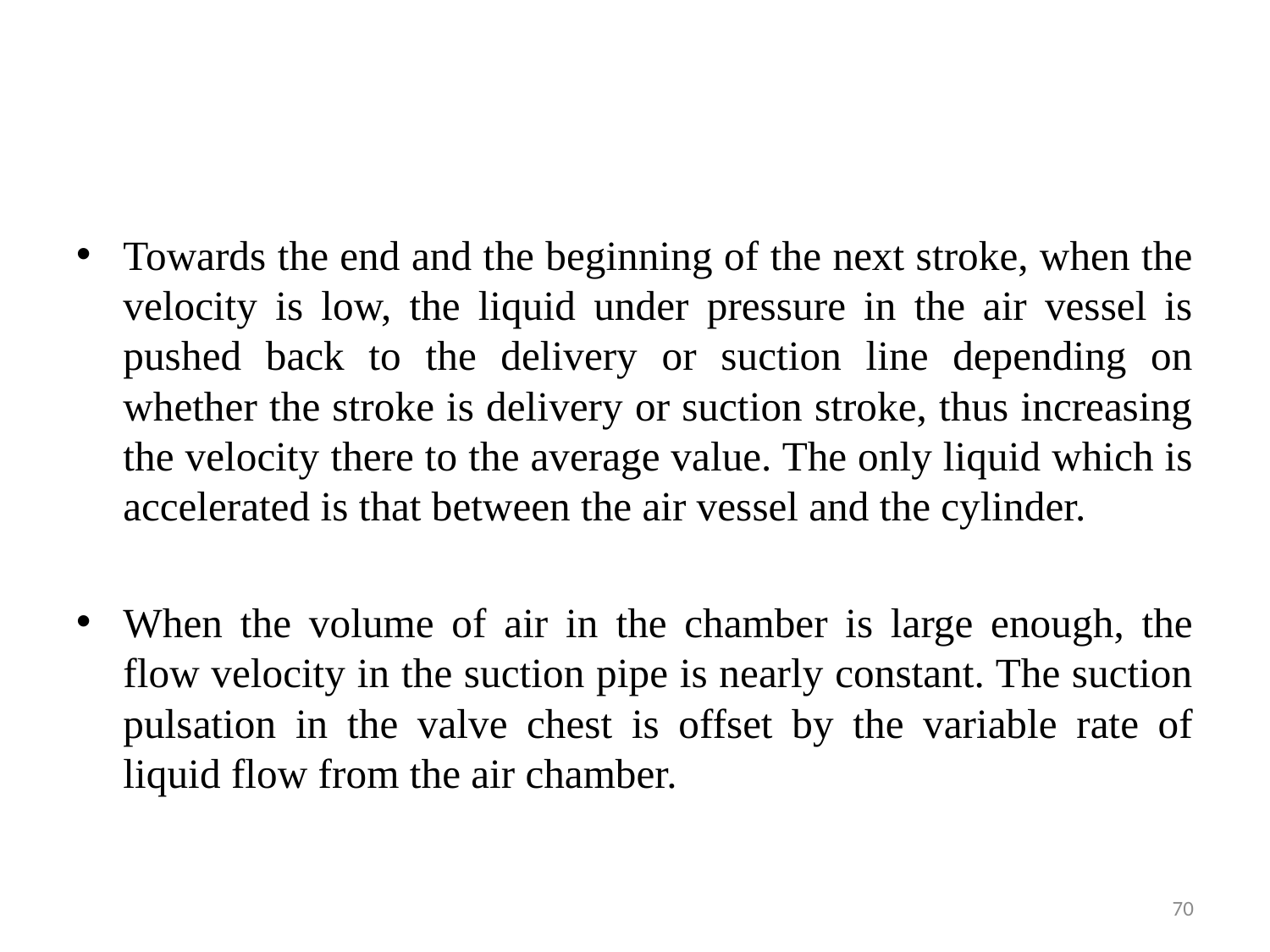

Towards the end and the beginning of the next stroke, when the velocity is low, the liquid under pressure in the air vessel is pushed back to the delivery or suction line depending on whether the stroke is delivery or suction stroke, thus increasing the velocity there to the average value. The only liquid which is accelerated is that between the air vessel and the cylinder.

When the volume of air in the chamber is large enough, the flow velocity in the suction pipe is nearly constant. The suction pulsation in the valve chest is offset by the variable rate of liquid flow from the air chamber.

70